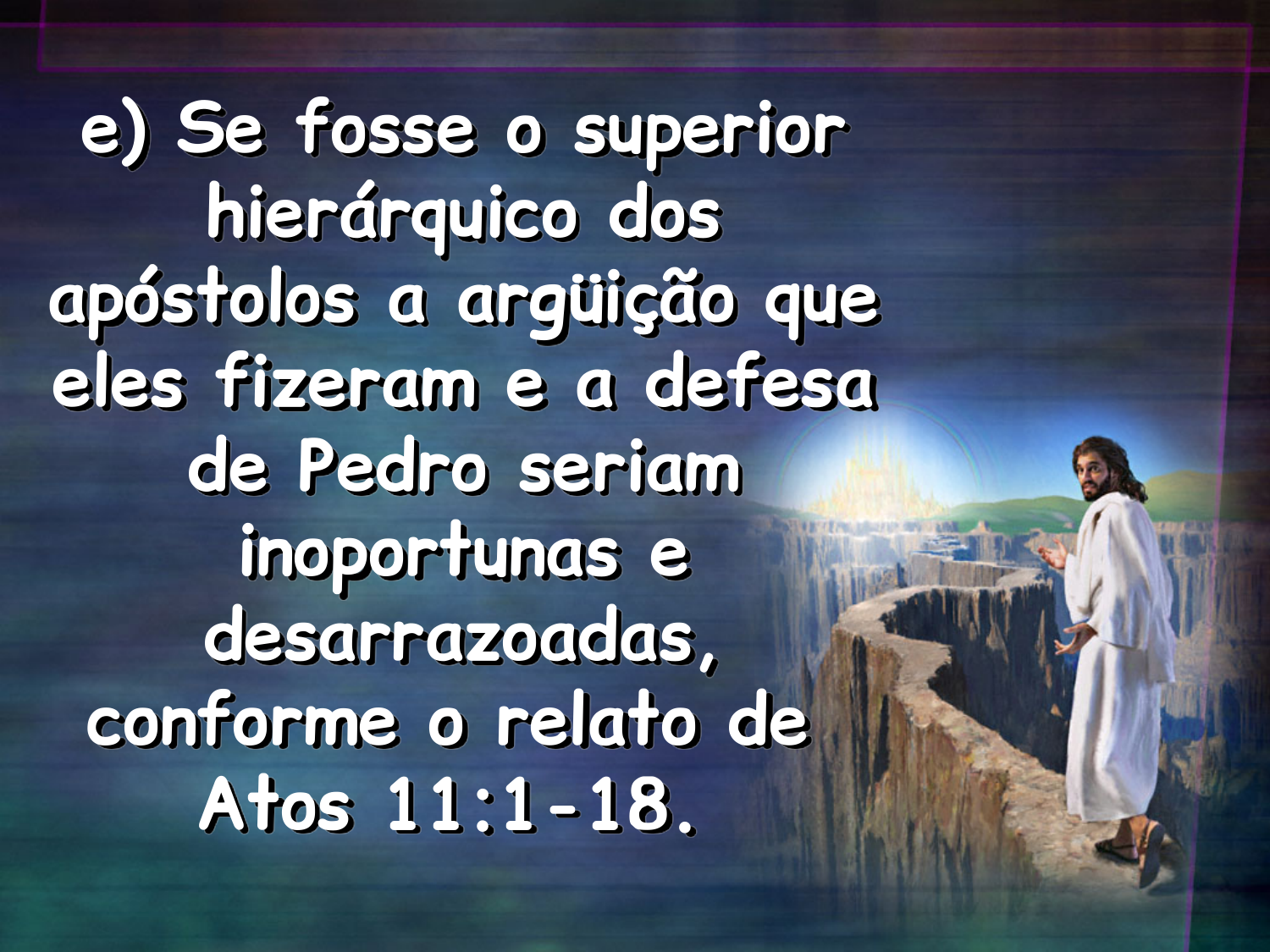

# e) Se fosse o superior hierárquico dos apóstolos a argüição que eles fizeram e a defesa de Pedro seriam inoportunas e desarrazoadas, conforme o relato de Atos 11:1-18.